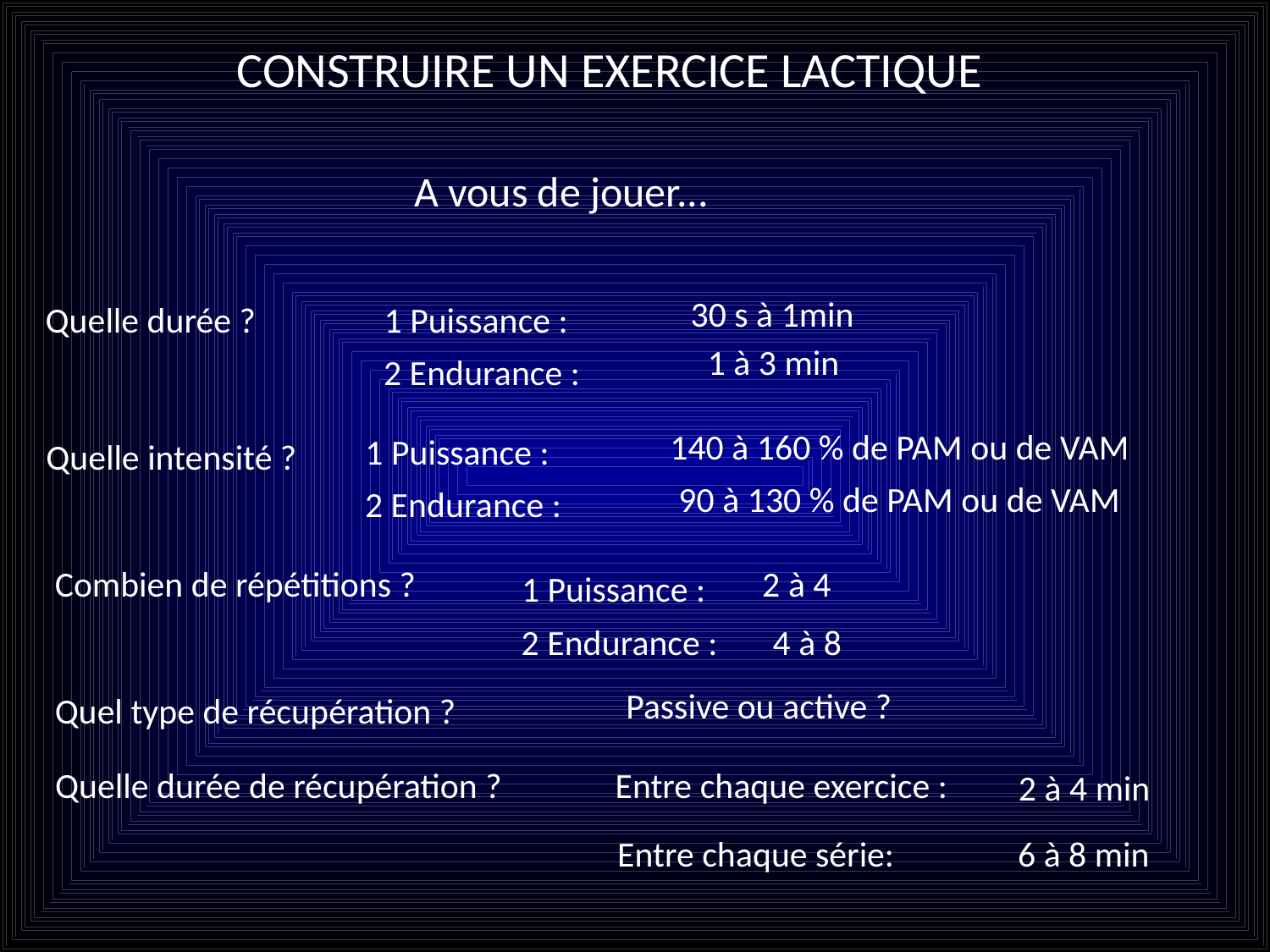

CONSTRUIRE UN EXERCICE LACTIQUE
A vous de jouer...
30 s à 1min
Quelle durée ?
1 Puissance :
1 à 3 min
2 Endurance :
140 à 160 % de PAM ou de VAM
1 Puissance :
Quelle intensité ?
90 à 130 % de PAM ou de VAM
2 Endurance :
Combien de répétitions ?
2 à 4
1 Puissance :
2 Endurance :
4 à 8
Passive ou active ?
Quel type de récupération ?
Quelle durée de récupération ?
Entre chaque exercice :
2 à 4 min
Entre chaque série:
6 à 8 min